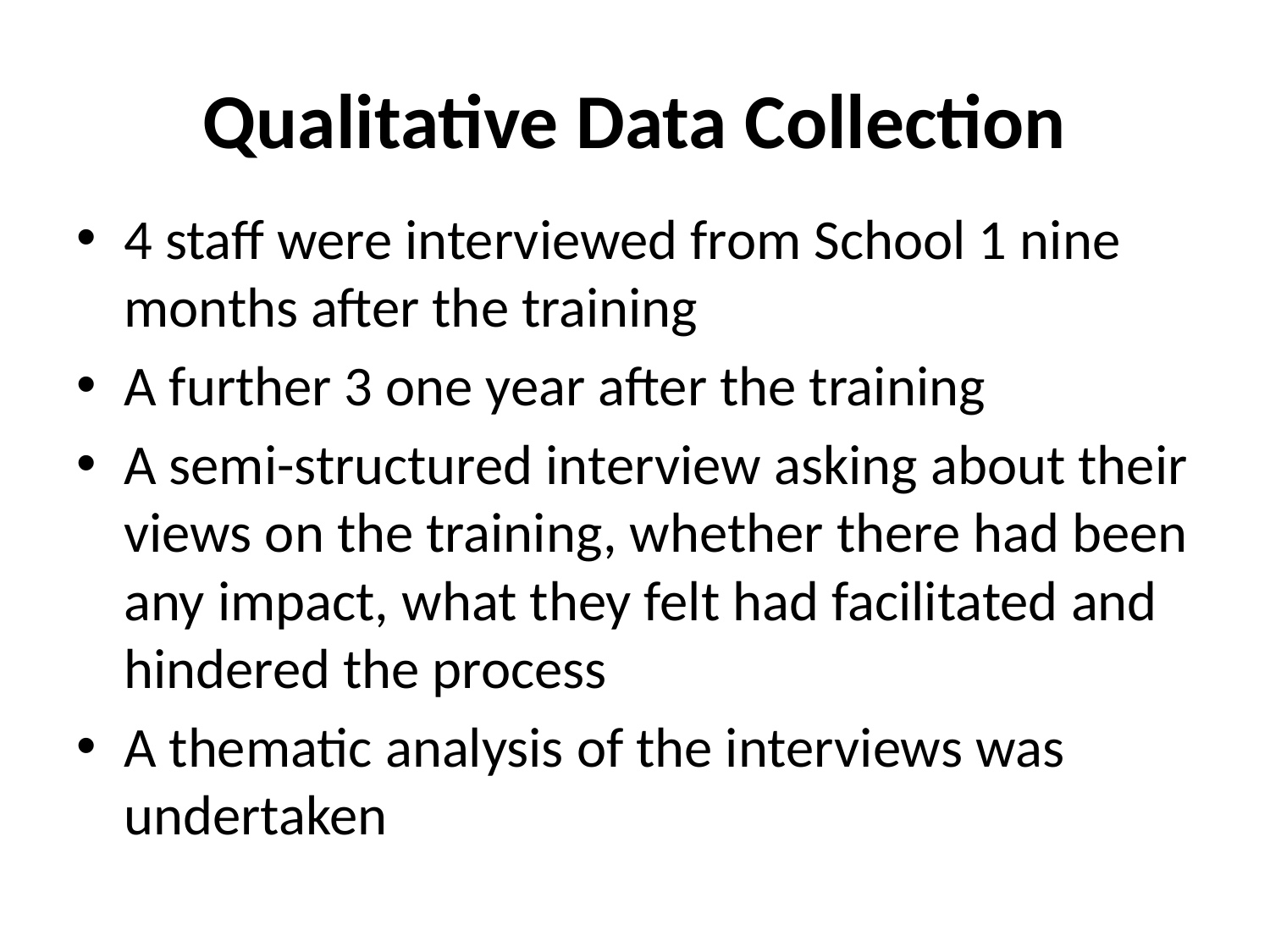

# Qualitative Data Collection
4 staff were interviewed from School 1 nine months after the training
A further 3 one year after the training
A semi-structured interview asking about their views on the training, whether there had been any impact, what they felt had facilitated and hindered the process
A thematic analysis of the interviews was undertaken